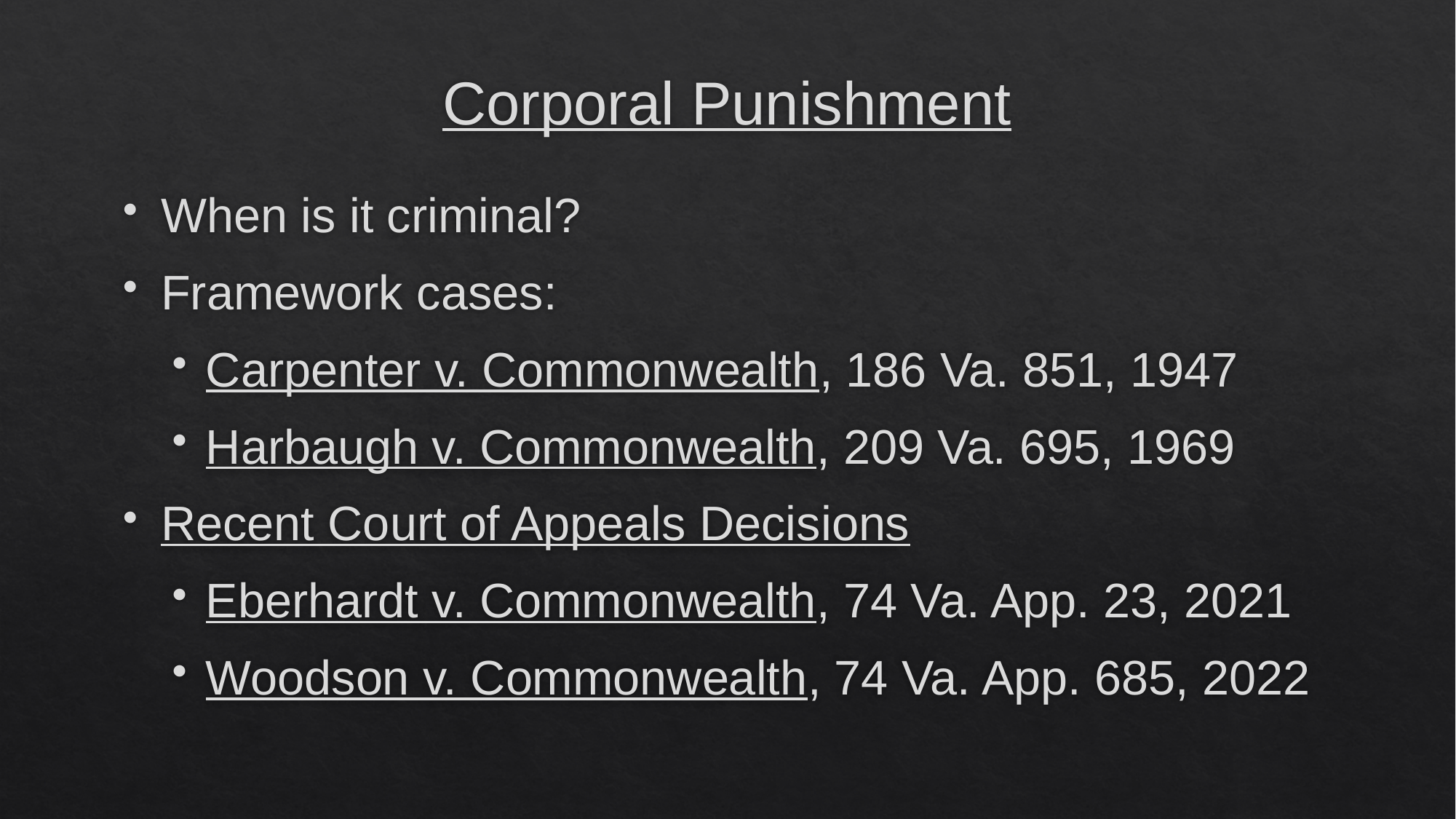

# Corporal Punishment
When is it criminal?
Framework cases:
Carpenter v. Commonwealth, 186 Va. 851, 1947
Harbaugh v. Commonwealth, 209 Va. 695, 1969
Recent Court of Appeals Decisions
Eberhardt v. Commonwealth, 74 Va. App. 23, 2021
Woodson v. Commonwealth, 74 Va. App. 685, 2022